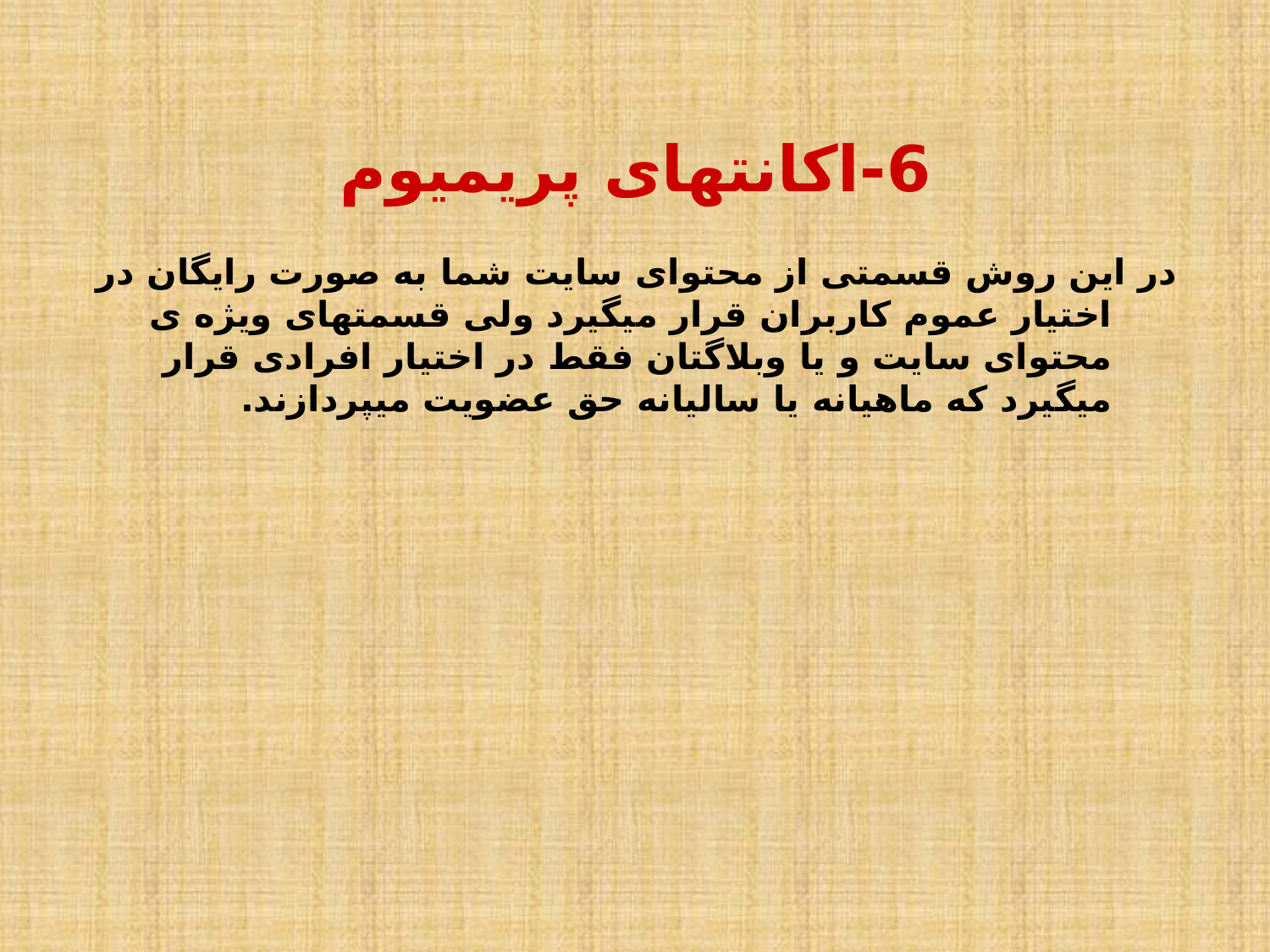

# 6-اکانتهای پریمیوم
در این روش قسمتی از محتوای سایت شما به صورت رایگان در اختیار عموم کاربران قرار میگیرد ولی قسمتهای ویژه ی محتوای سایت و یا وبلاگتان فقط در اختیار افرادی قرار میگیرد که ماهیانه یا سالیانه حق عضویت میپردازند.